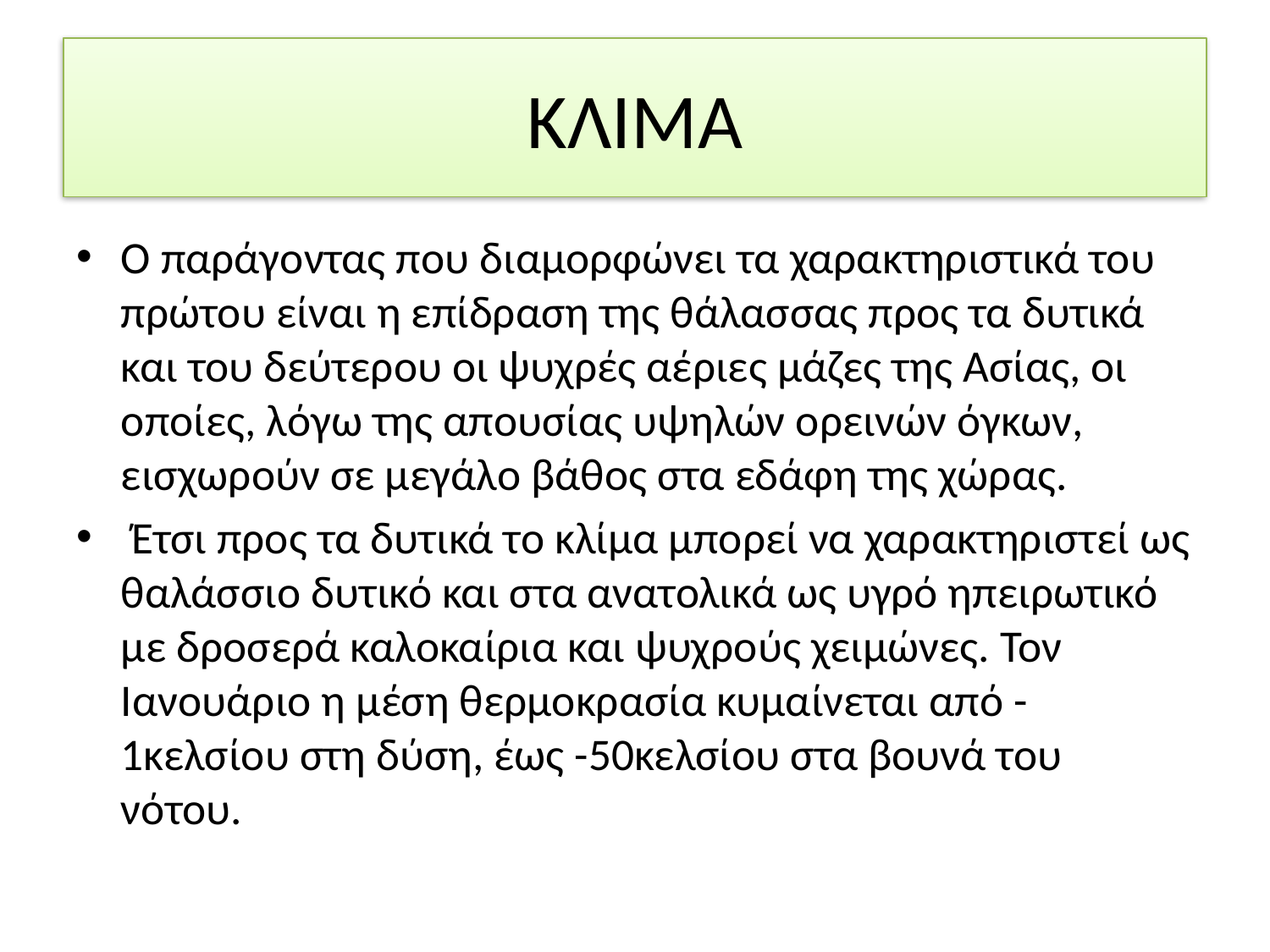

# ΚΛΙΜΑ
Ο παράγοντας που διαμορφώνει τα χαρακτηριστικά του πρώτου είναι η επίδραση της θάλασσας προς τα δυτικά και του δεύτερου οι ψυχρές αέριες μάζες της Ασίας, οι οποίες, λόγω της απουσίας υψηλών ορεινών όγκων, εισχωρούν σε μεγάλο βάθος στα εδάφη της χώρας.
 Έτσι προς τα δυτικά το κλίμα μπορεί να χαρακτηριστεί ως θαλάσσιο δυτικό και στα ανατολικά ως υγρό ηπειρωτικό με δροσερά καλοκαίρια και ψυχρούς χειμώνες. Τον Ιανουάριο η μέση θερμοκρασία κυμαίνεται από -1κελσίου στη δύση, έως -50κελσίου στα βουνά του νότου.